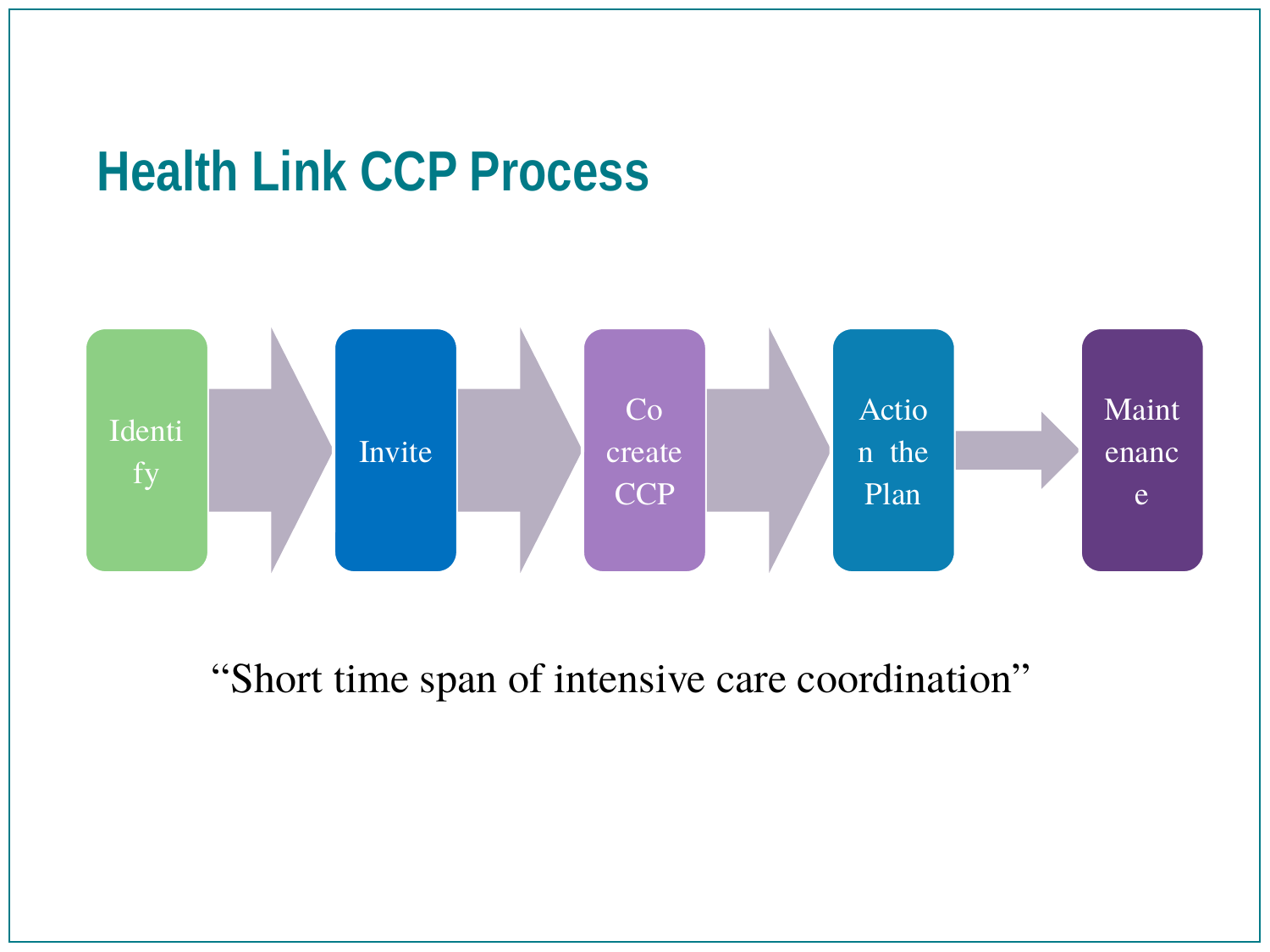

# Health Link CCP Process
Identify
Invite
Co create CCP
Action  the Plan
Maintenance
“Short time span of intensive care coordination”